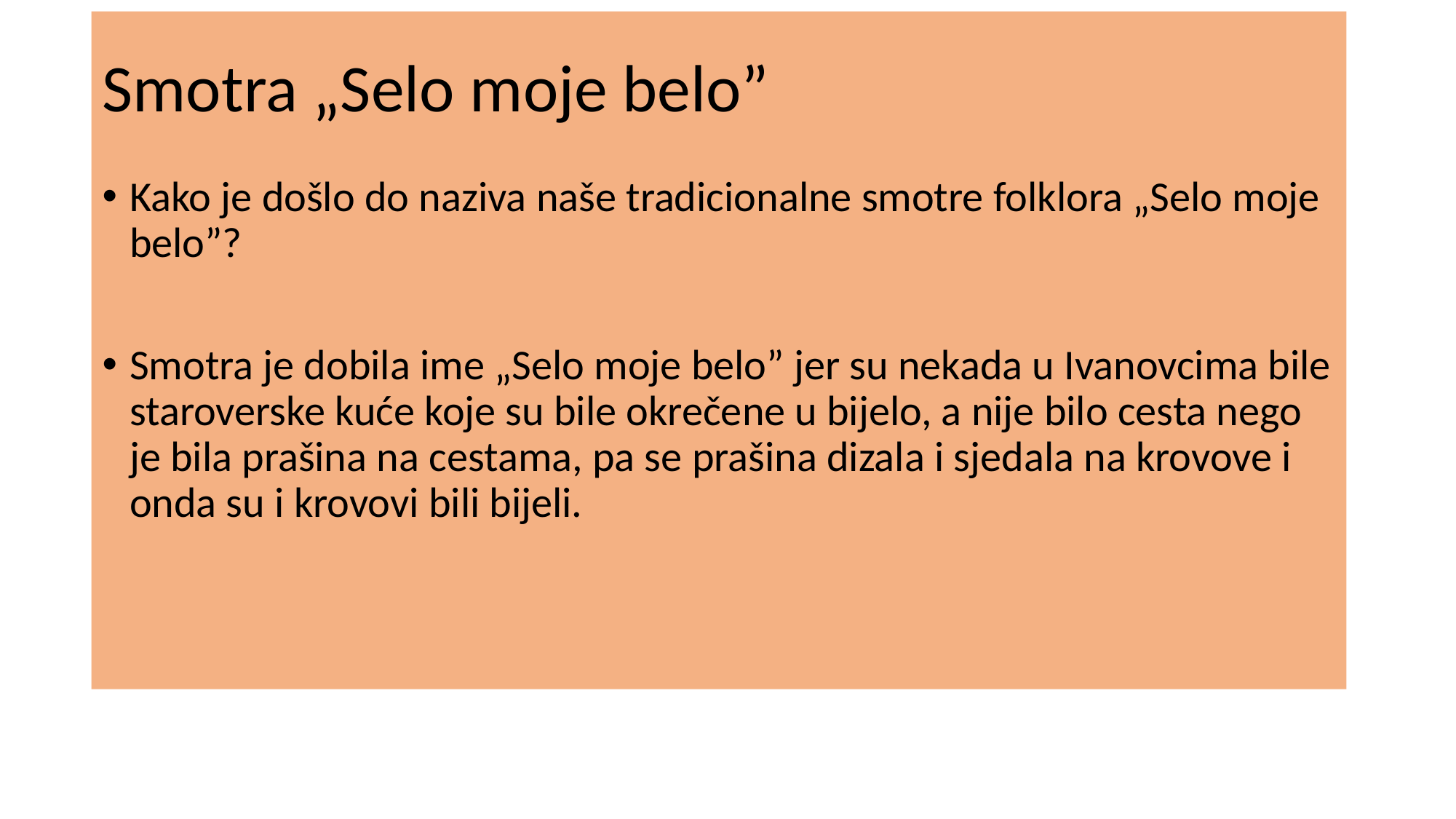

# Smotra „Selo moje belo”
Kako je došlo do naziva naše tradicionalne smotre folklora „Selo moje belo”?

Smotra je dobila ime „Selo moje belo” jer su nekada u Ivanovcima bile staroverske kuće koje su bile okrečene u bijelo, a nije bilo cesta nego je bila prašina na cestama, pa se prašina dizala i sjedala na krovove i onda su i krovovi bili bijeli.